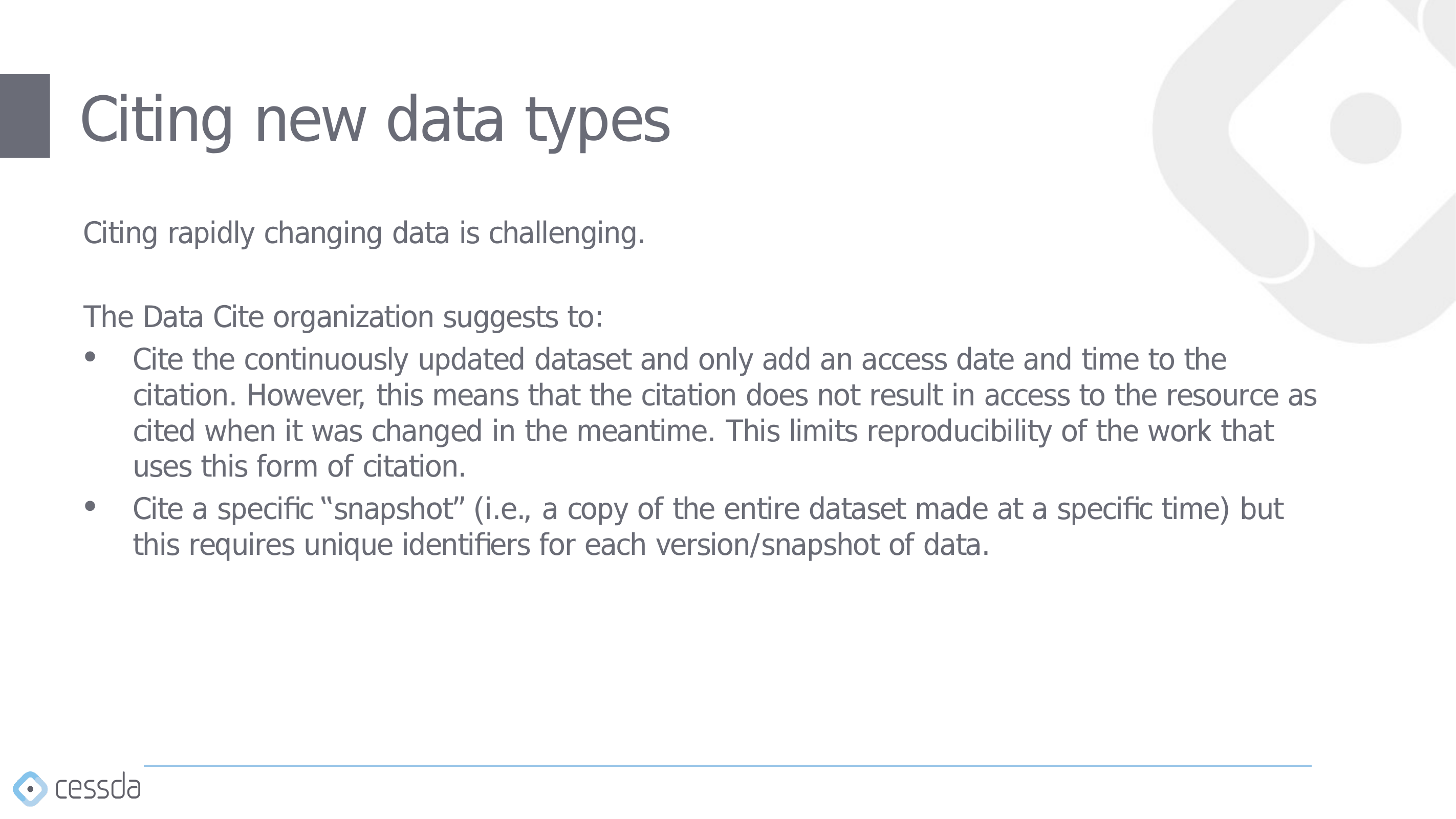

# Citing new data types
Citing rapidly changing data is challenging.

The Data Cite organization suggests to:
Cite the continuously updated dataset and only add an access date and time to the citation. However, this means that the citation does not result in access to the resource as cited when it was changed in the meantime. This limits reproducibility of the work that uses this form of citation.
Cite a specific “snapshot” (i.e., a copy of the entire dataset made at a specific time) but this requires unique identifiers for each version/snapshot of data.